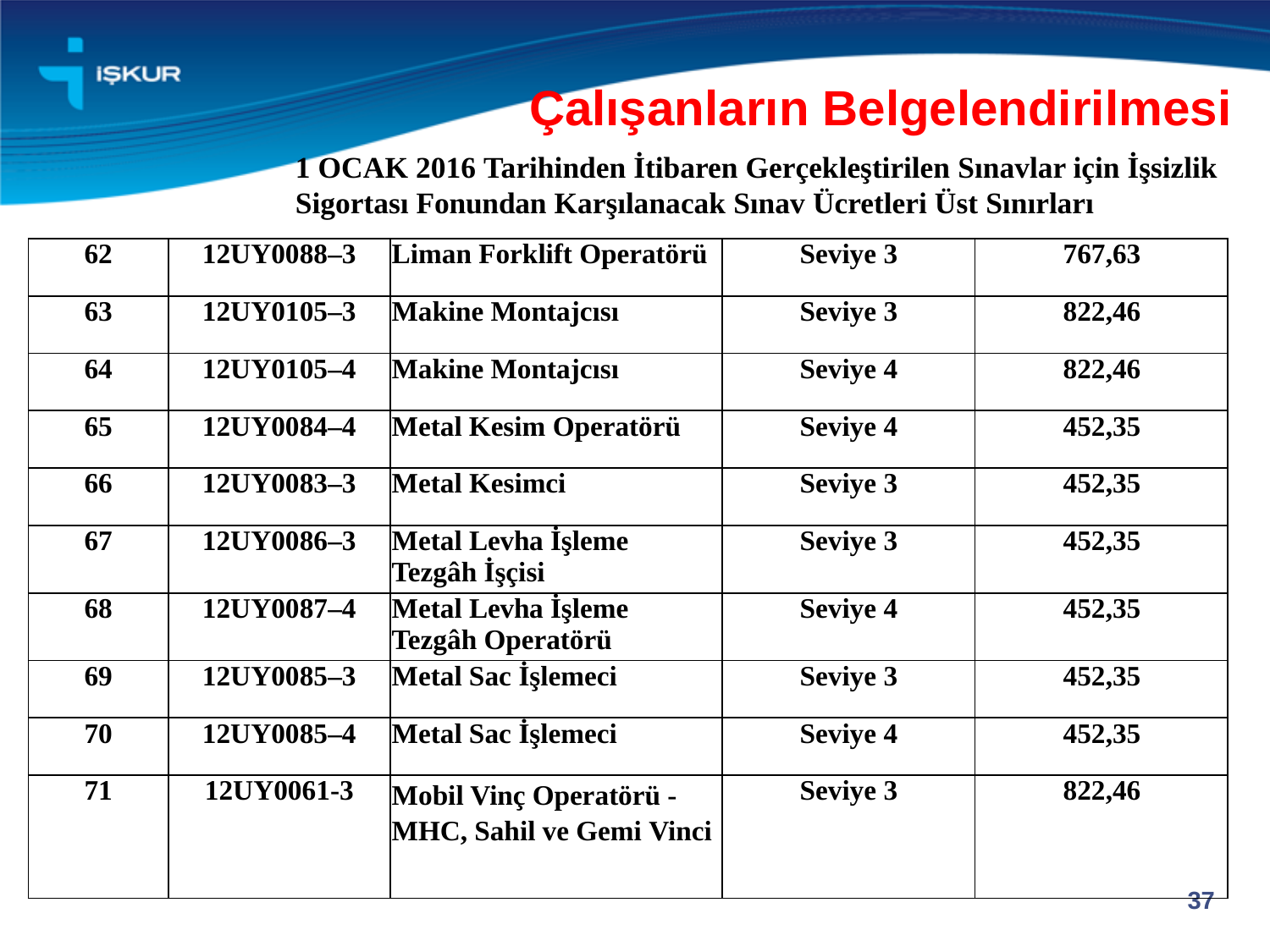

# Çalışanların Belgelendirilmesi
1 OCAK 2016 Tarihinden İtibaren Gerçekleştirilen Sınavlar için İşsizlik Sigortası Fonundan Karşılanacak Sınav Ücretleri Üst Sınırları
| 62 | 12UY0088–3 | Liman Forklift Operatörü | Seviye 3 | 767,63 |
| --- | --- | --- | --- | --- |
| 63 | 12UY0105–3 | Makine Montajcısı | Seviye 3 | 822,46 |
| 64 | 12UY0105–4 | Makine Montajcısı | Seviye 4 | 822,46 |
| 65 | 12UY0084–4 | Metal Kesim Operatörü | Seviye 4 | 452,35 |
| 66 | 12UY0083–3 | Metal Kesimci | Seviye 3 | 452,35 |
| 67 | 12UY0086–3 | Metal Levha İşleme Tezgâh İşçisi | Seviye 3 | 452,35 |
| 68 | 12UY0087–4 | Metal Levha İşleme Tezgâh Operatörü | Seviye 4 | 452,35 |
| 69 | 12UY0085–3 | Metal Sac İşlemeci | Seviye 3 | 452,35 |
| 70 | 12UY0085–4 | Metal Sac İşlemeci | Seviye 4 | 452,35 |
| 71 | 12UY0061-3 | Mobil Vinç Operatörü - MHC, Sahil ve Gemi Vinci | Seviye 3 | 822,46 |
37